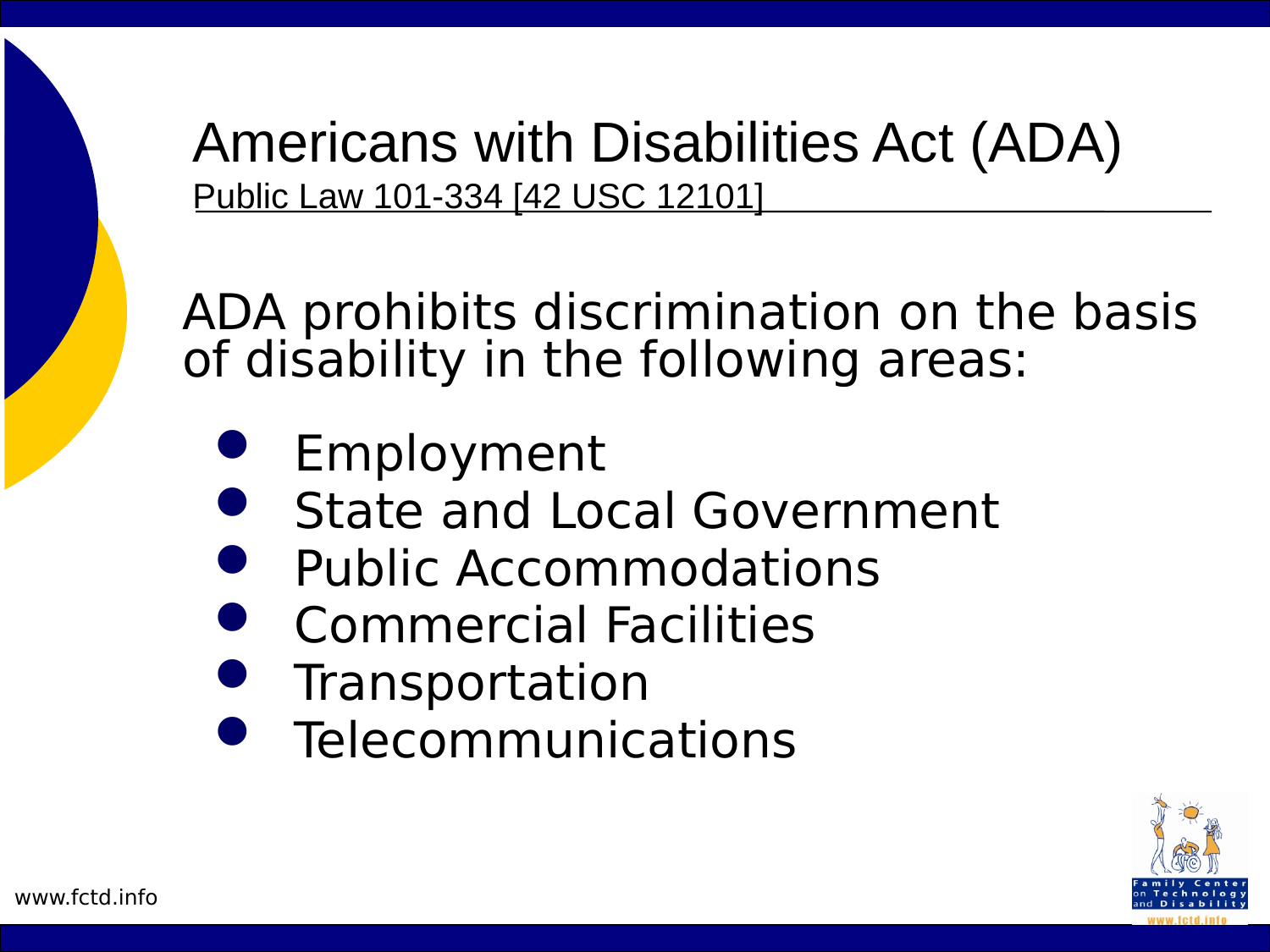

# Americans with Disabilities Act (ADA) Public Law 101-334 [42 USC 12101]
ADA prohibits discrimination on the basis of disability in the following areas:

  Employment
  State and Local Government
  Public Accommodations
  Commercial Facilities
  Transportation
  Telecommunications